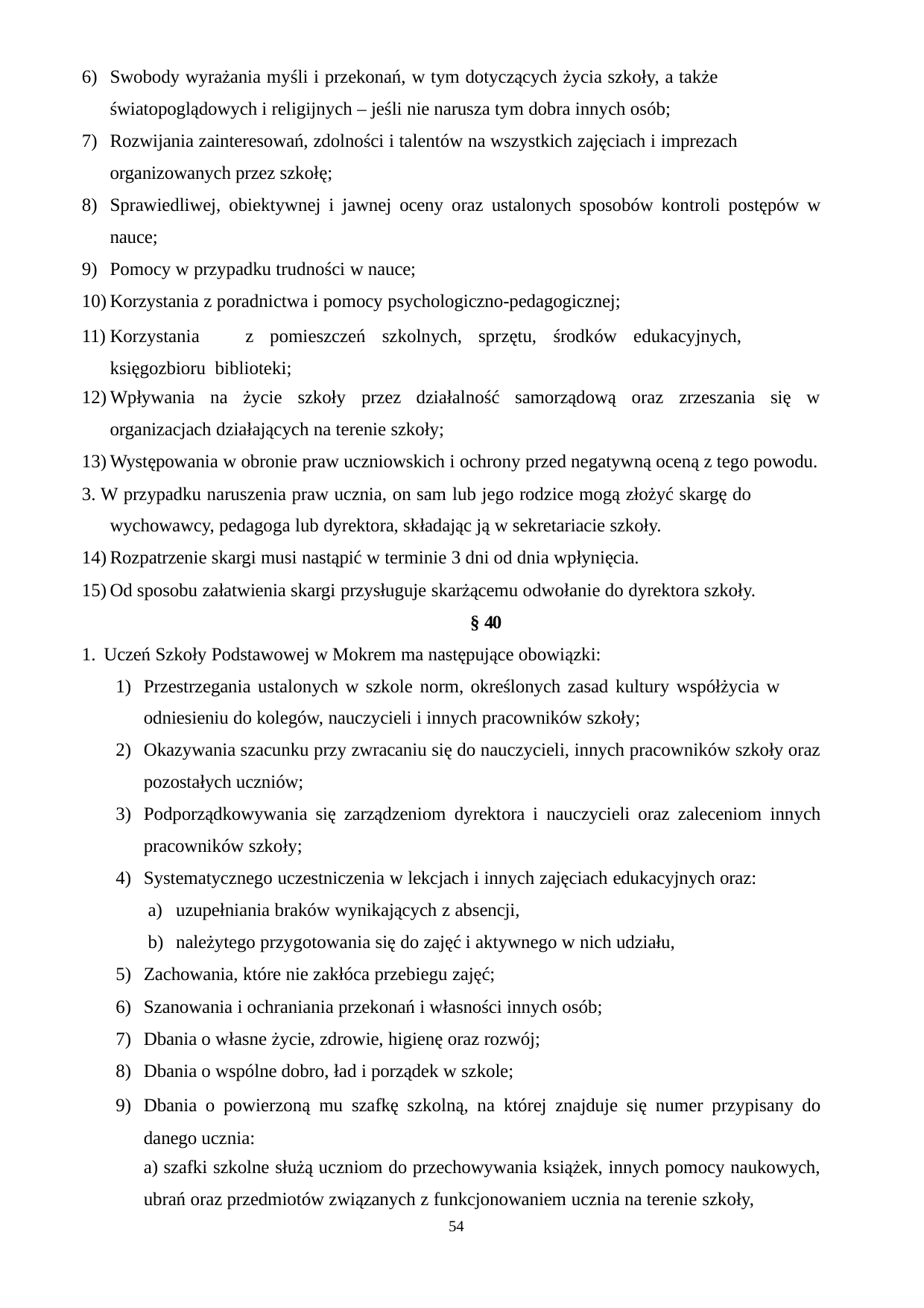

Swobody wyrażania myśli i przekonań, w tym dotyczących życia szkoły, a także  światopoglądowych i religijnych – jeśli nie narusza tym dobra innych osób;
Rozwijania zainteresowań, zdolności i talentów na wszystkich zajęciach i imprezach  organizowanych przez szkołę;
Sprawiedliwej, obiektywnej i jawnej oceny oraz ustalonych sposobów kontroli postępów w  nauce;
Pomocy w przypadku trudności w nauce;
Korzystania z poradnictwa i pomocy psychologiczno-pedagogicznej;
Korzystania	z	pomieszczeń	szkolnych,	sprzętu,	środków	edukacyjnych,	księgozbioru  biblioteki;
Wpływania na   życie   szkoły przez działalność   samorządową oraz   zrzeszania się w
organizacjach działających na terenie szkoły;
Występowania w obronie praw uczniowskich i ochrony przed negatywną oceną z tego powodu.
3. W przypadku naruszenia praw ucznia, on sam lub jego rodzice mogą złożyć skargę do  wychowawcy, pedagoga lub dyrektora, składając ją w sekretariacie szkoły.
Rozpatrzenie skargi musi nastąpić w terminie 3 dni od dnia wpłynięcia.
Od sposobu załatwienia skargi przysługuje skarżącemu odwołanie do dyrektora szkoły.
§ 40
Uczeń Szkoły Podstawowej w Mokrem ma następujące obowiązki:
Przestrzegania ustalonych w szkole norm, określonych zasad kultury współżycia w  odniesieniu do kolegów, nauczycieli i innych pracowników szkoły;
Okazywania szacunku przy zwracaniu się do nauczycieli, innych pracowników szkoły oraz  pozostałych uczniów;
Podporządkowywania się zarządzeniom dyrektora i nauczycieli oraz zaleceniom innych  pracowników szkoły;
Systematycznego uczestniczenia w lekcjach i innych zajęciach edukacyjnych oraz:
uzupełniania braków wynikających z absencji,
należytego przygotowania się do zajęć i aktywnego w nich udziału,
Zachowania, które nie zakłóca przebiegu zajęć;
Szanowania i ochraniania przekonań i własności innych osób;
Dbania o własne życie, zdrowie, higienę oraz rozwój;
Dbania o wspólne dobro, ład i porządek w szkole;
Dbania o powierzoną mu szafkę szkolną, na której znajduje się numer przypisany do  danego ucznia:
szafki szkolne służą uczniom do przechowywania książek, innych pomocy naukowych,
ubrań oraz przedmiotów związanych z funkcjonowaniem ucznia na terenie szkoły,
54